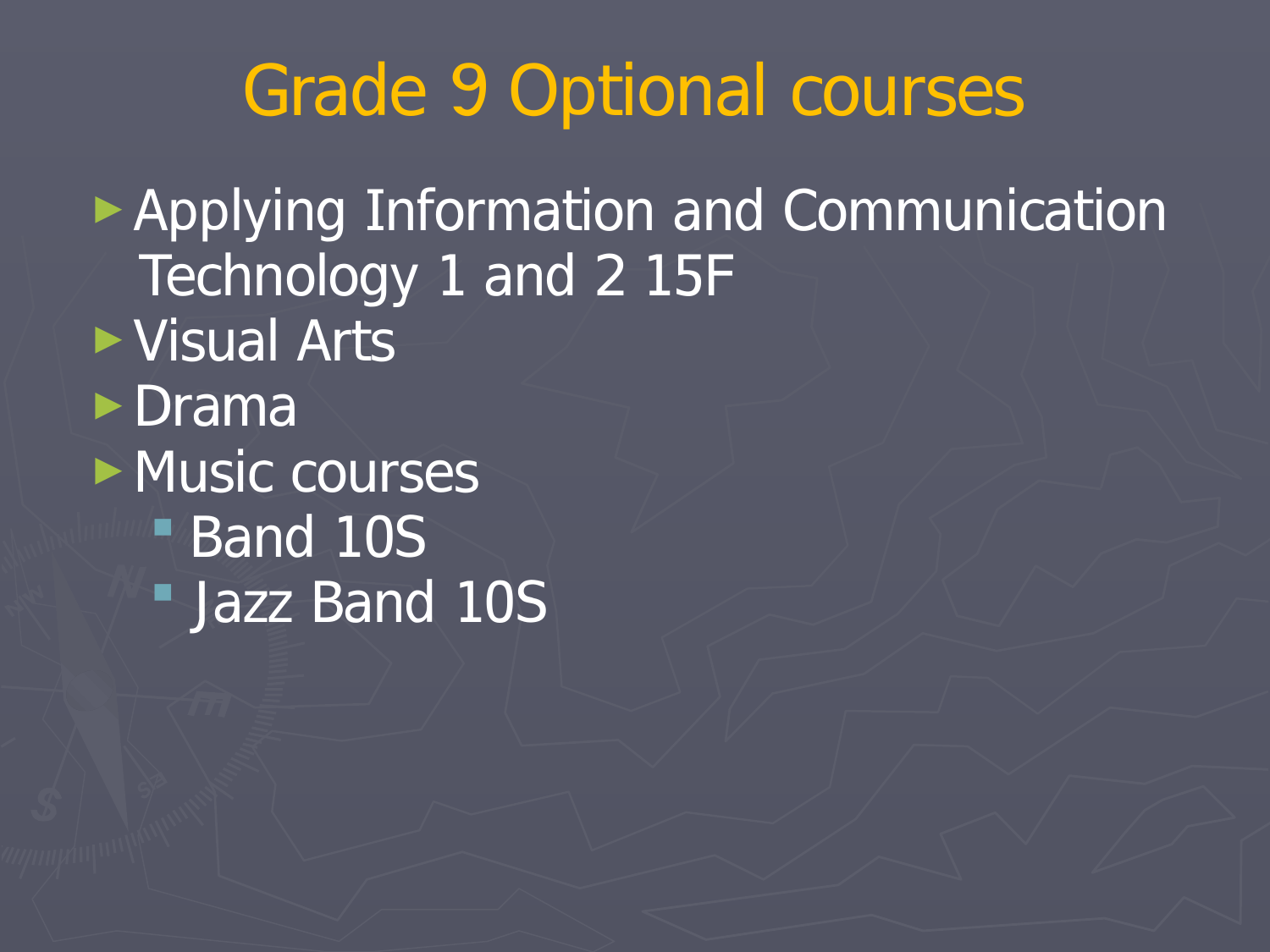

# Grade 9 Optional courses

Applying Information and Communication
   Technology 1 and 2 15F
Visual Arts
Drama
Music courses
Band 10S
Jazz Band 10S